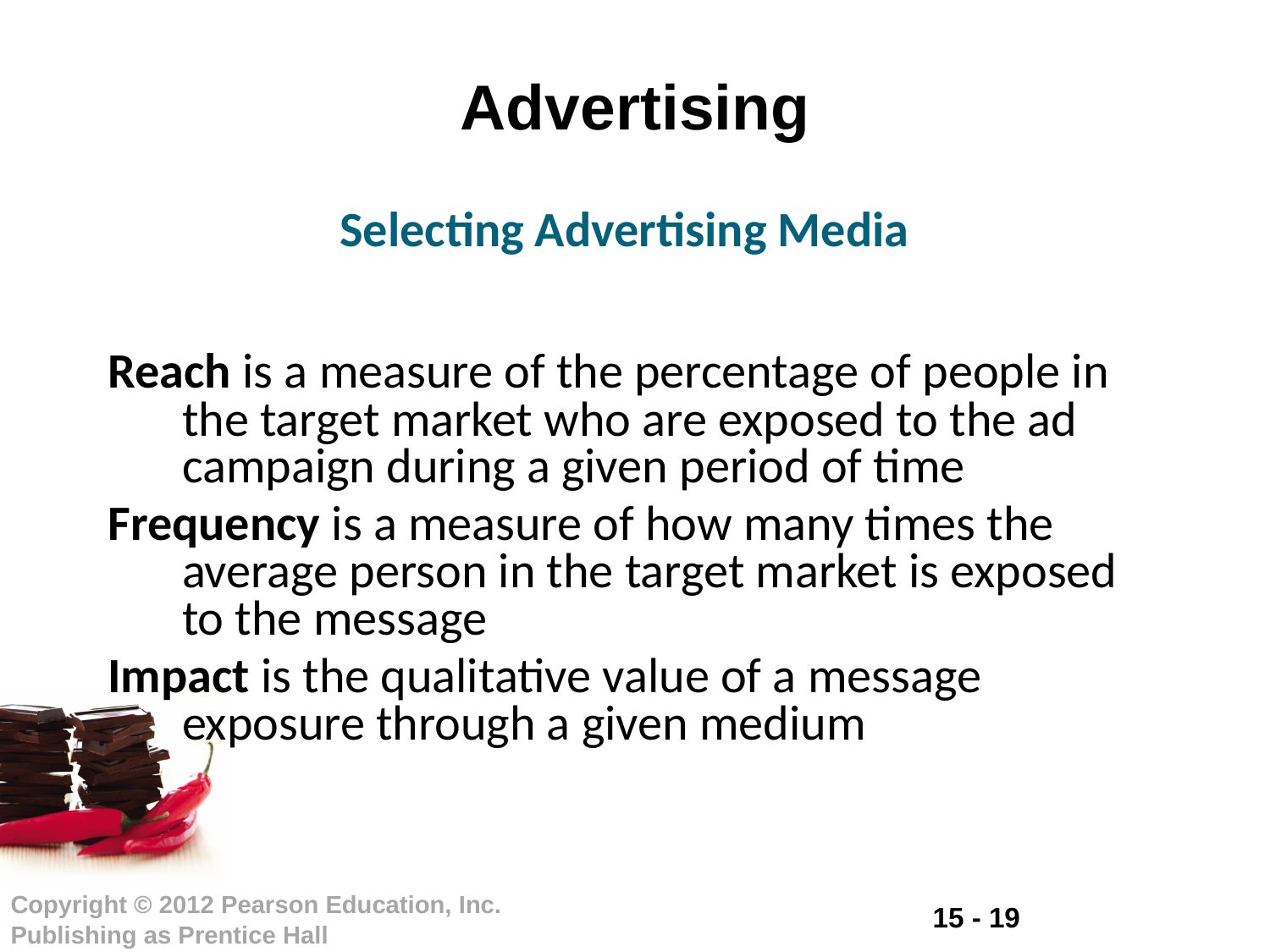

# Advertising
Selecting Advertising Media

Reach is a measure of the percentage of people in the target market who are exposed to the ad campaign during a given period of time
Frequency is a measure of how many times the average person in the target market is exposed to the message
Impact is the qualitative value of a message exposure through a given medium